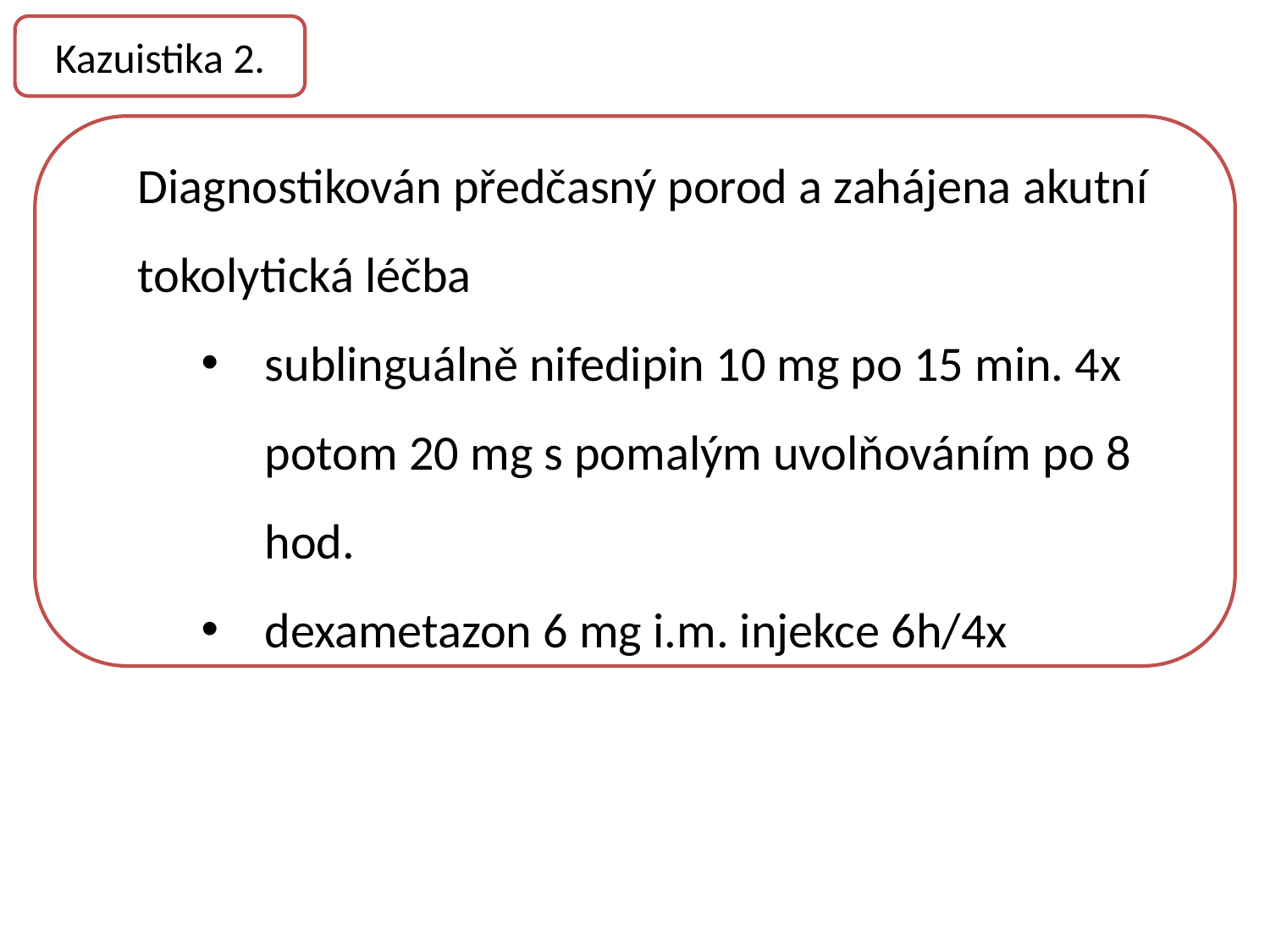

Kazuistika 2.
Diagnostikován předčasný porod a zahájena akutní tokolytická léčba
sublinguálně nifedipin 10 mg po 15 min. 4x potom 20 mg s pomalým uvolňováním po 8 hod.
dexametazon 6 mg i.m. injekce 6h/4x